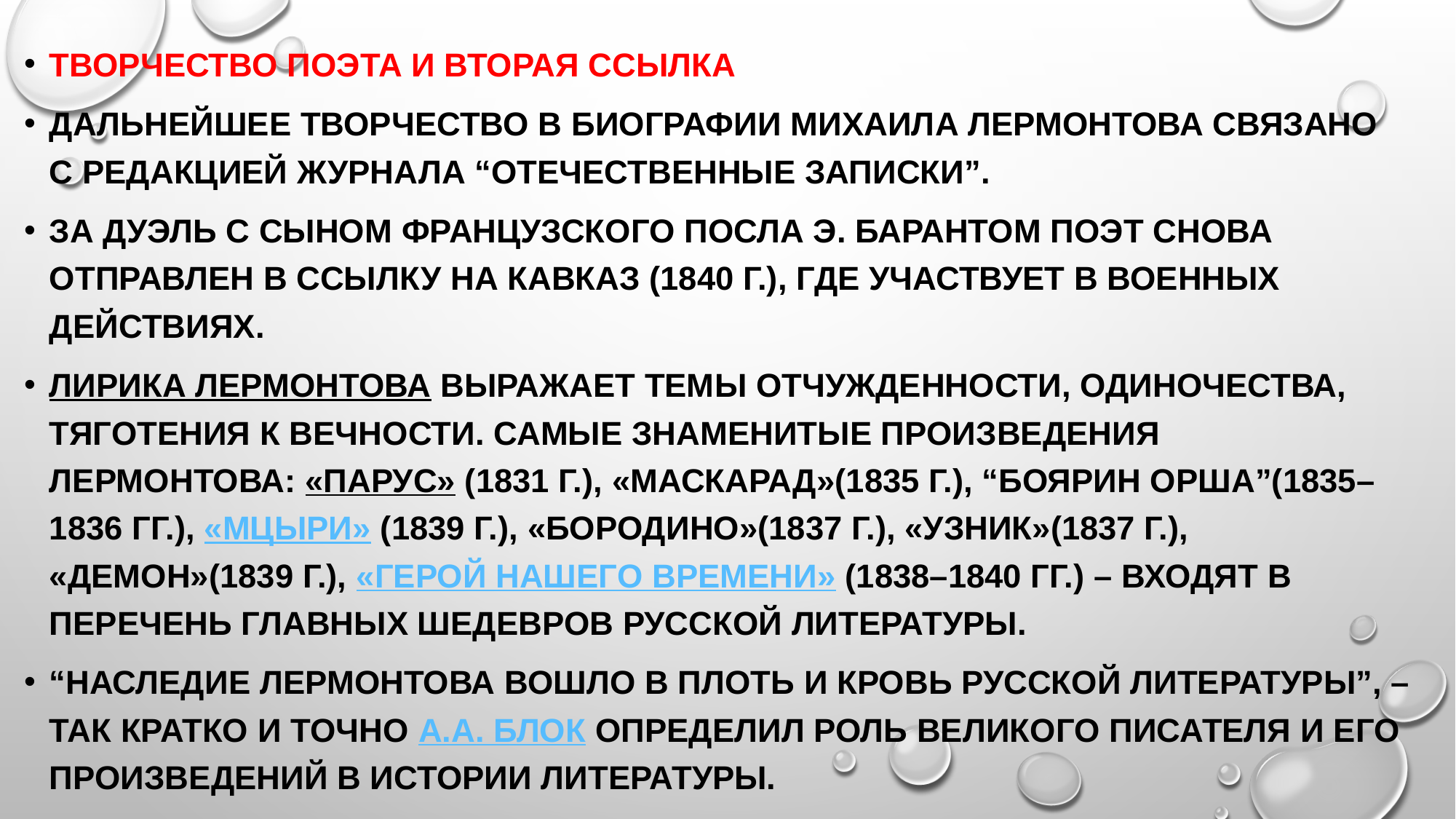

Творчество поэта и вторая ссылка
Дальнейшее творчество в биографии Михаила Лермонтова связано с редакцией журнала “Отечественные записки”.
За дуэль с сыном французского посла Э. Барантом поэт снова отправлен в ссылку на Кавказ (1840 г.), где участвует в военных действиях.
Лирика Лермонтова выражает темы отчужденности, одиночества, тяготения к вечности. Самые знаменитые произведения Лермонтова: «Парус» (1831 г.), «Маскарад»(1835 г.), “Боярин Орша”(1835–1836 гг.), «Мцыри» (1839 г.), «Бородино»(1837 г.), «Узник»(1837 г.), «Демон»(1839 г.), «Герой нашего времени» (1838–1840 гг.) – входят в перечень главных шедевров русской литературы.
“Наследие Лермонтова вошло в плоть и кровь русской литературы”, – так кратко и точно А.А. Блок определил роль великого писателя и его произведений в истории литературы.

#